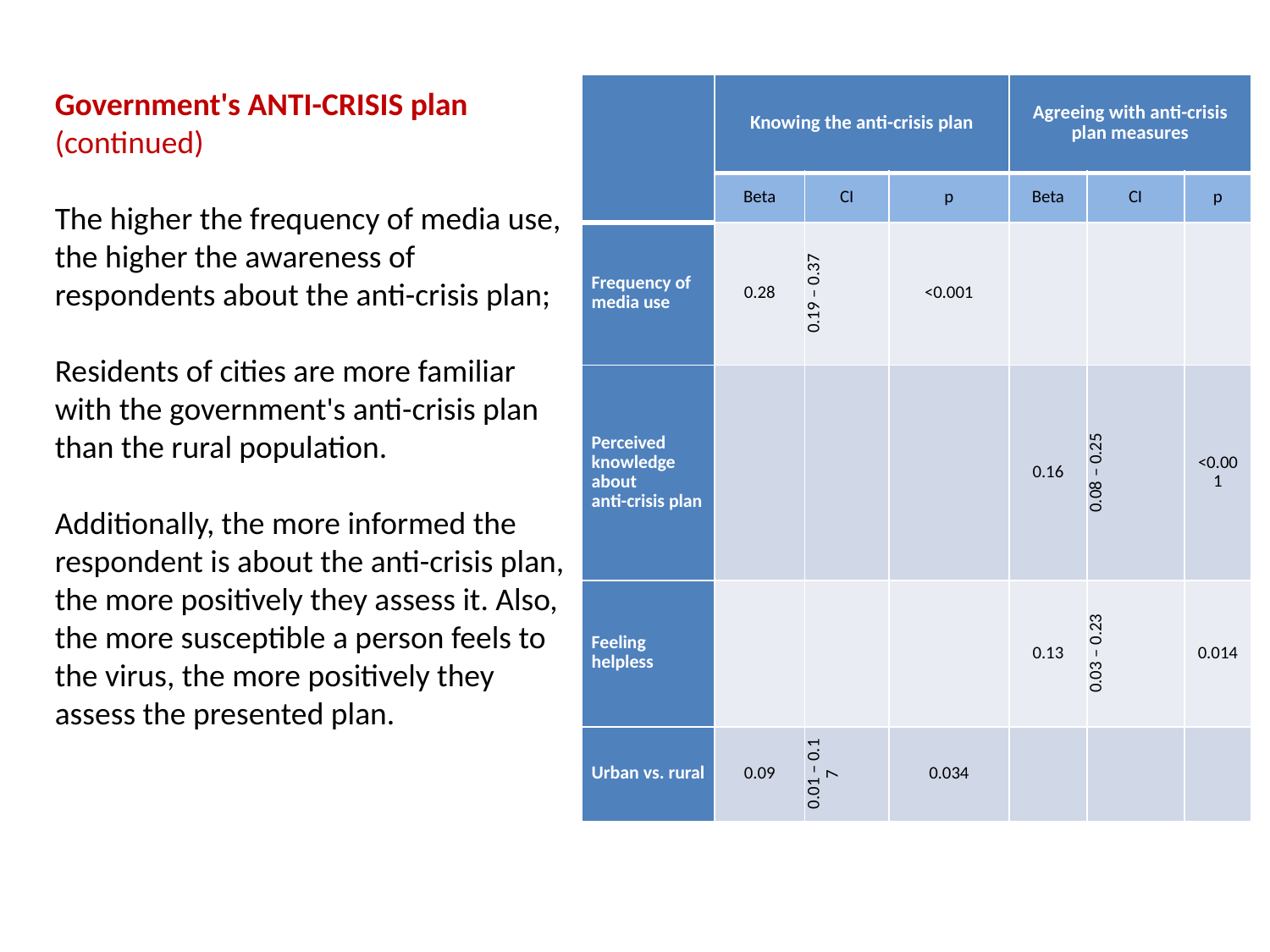

|  | Knowing the anti-crisis plan |  |  | Agreeing with anti-crisis plan measures |  |  |
| --- | --- | --- | --- | --- | --- | --- |
|  | Beta | CI | p | Beta | CI | p |
| Frequency of media use | 0.28 | 0.19 – 0.37 | <0.001 |  |  |  |
| Perceived knowledge about anti-crisis plan |  |  |  | 0.16 | 0.08 – 0.25 | <0.001 |
| Feeling helpless |  |  |  | 0.13 | 0.03 – 0.23 | 0.014 |
| Urban vs. rural | 0.09 | 0.01 – 0.17 | 0.034 |  |  |  |
Government's ANTI-CRISIS plan  (continued)

The higher the frequency of media use, the higher the awareness of respondents about the anti-crisis plan;

Residents of cities are more familiar with the government's anti-crisis plan than the rural population.

Additionally, the more informed the respondent is about the anti-crisis plan, the more positively they assess it. Also, the more susceptible a person feels to the virus, the more positively they assess the presented plan.